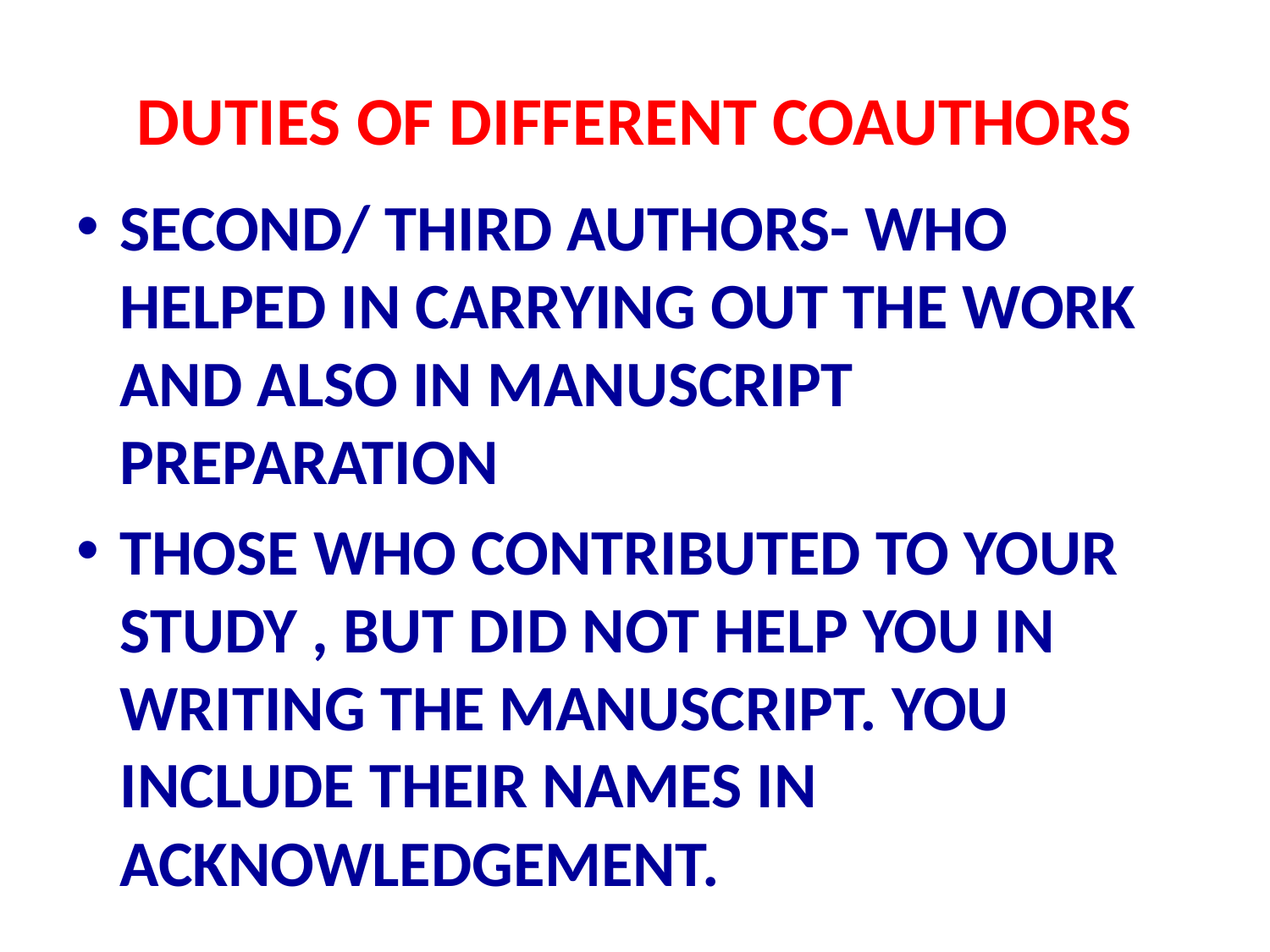

# DUTIES OF DIFFERENT COAUTHORS
SECOND/ THIRD AUTHORS- WHO HELPED IN CARRYING OUT THE WORK AND ALSO IN MANUSCRIPT PREPARATION
THOSE WHO CONTRIBUTED TO YOUR STUDY , BUT DID NOT HELP YOU IN WRITING THE MANUSCRIPT. YOU INCLUDE THEIR NAMES IN ACKNOWLEDGEMENT.